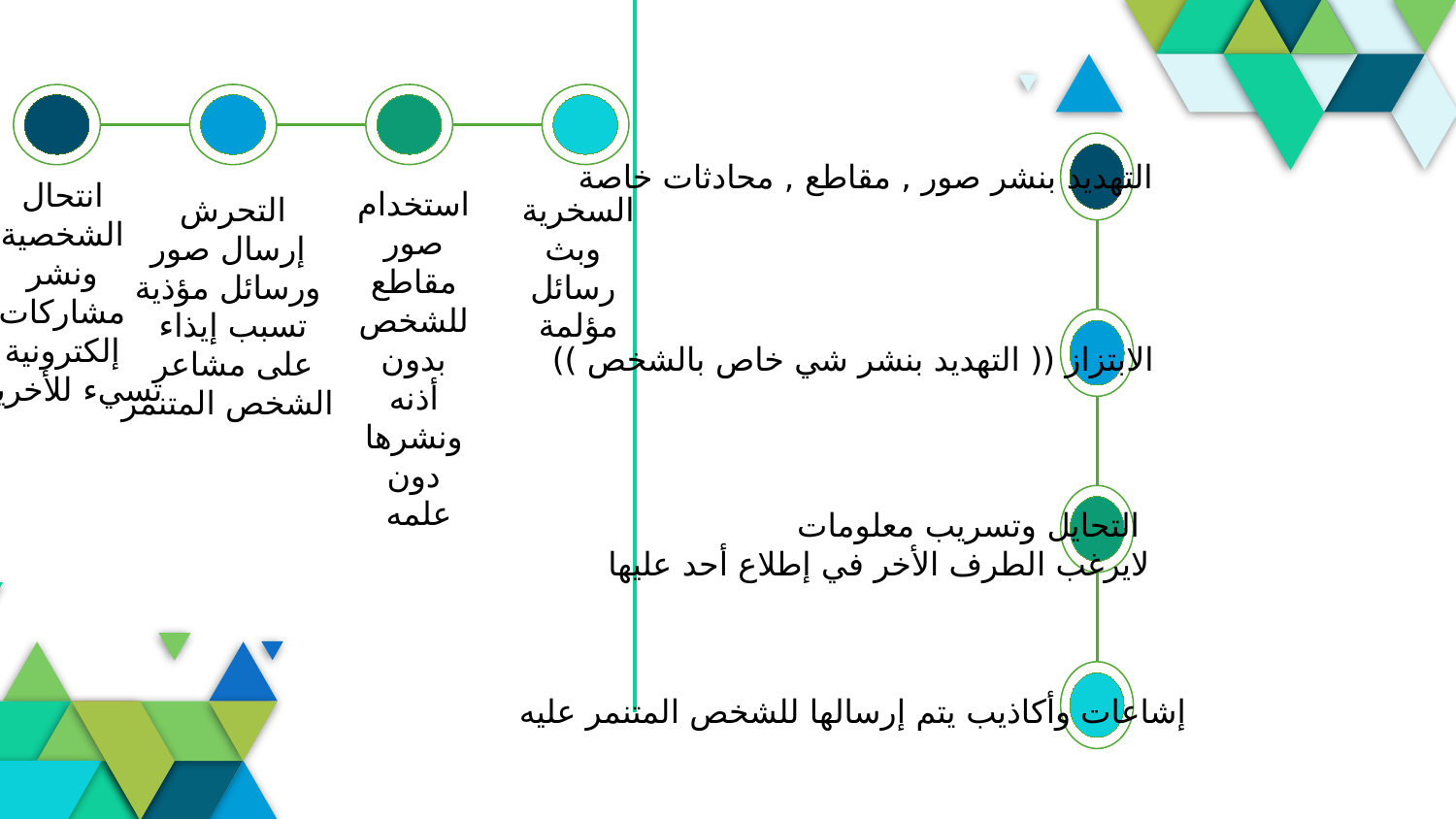

التهديد بنشر صور , مقاطع , محادثات خاصة
انتحال
الشخصية
ونشر
مشاركات
إلكترونية
تسيء للأخرين
استخدام
صور
مقاطع
للشخص
بدون
أذنه
ونشرها
دون
علمه
التحرش
إرسال صور
ورسائل مؤذية
تسبب إيذاء
على مشاعر
الشخص المتنمر

السخرية
وبث
رسائل
مؤلمة
الابتزاز (( التهديد بنشر شي خاص بالشخص ))

التحايل وتسريب معلومات
لايرغب الطرف الأخر في إطلاع أحد عليها
إشاعات وأكاذيب يتم إرسالها للشخص المتنمر عليه